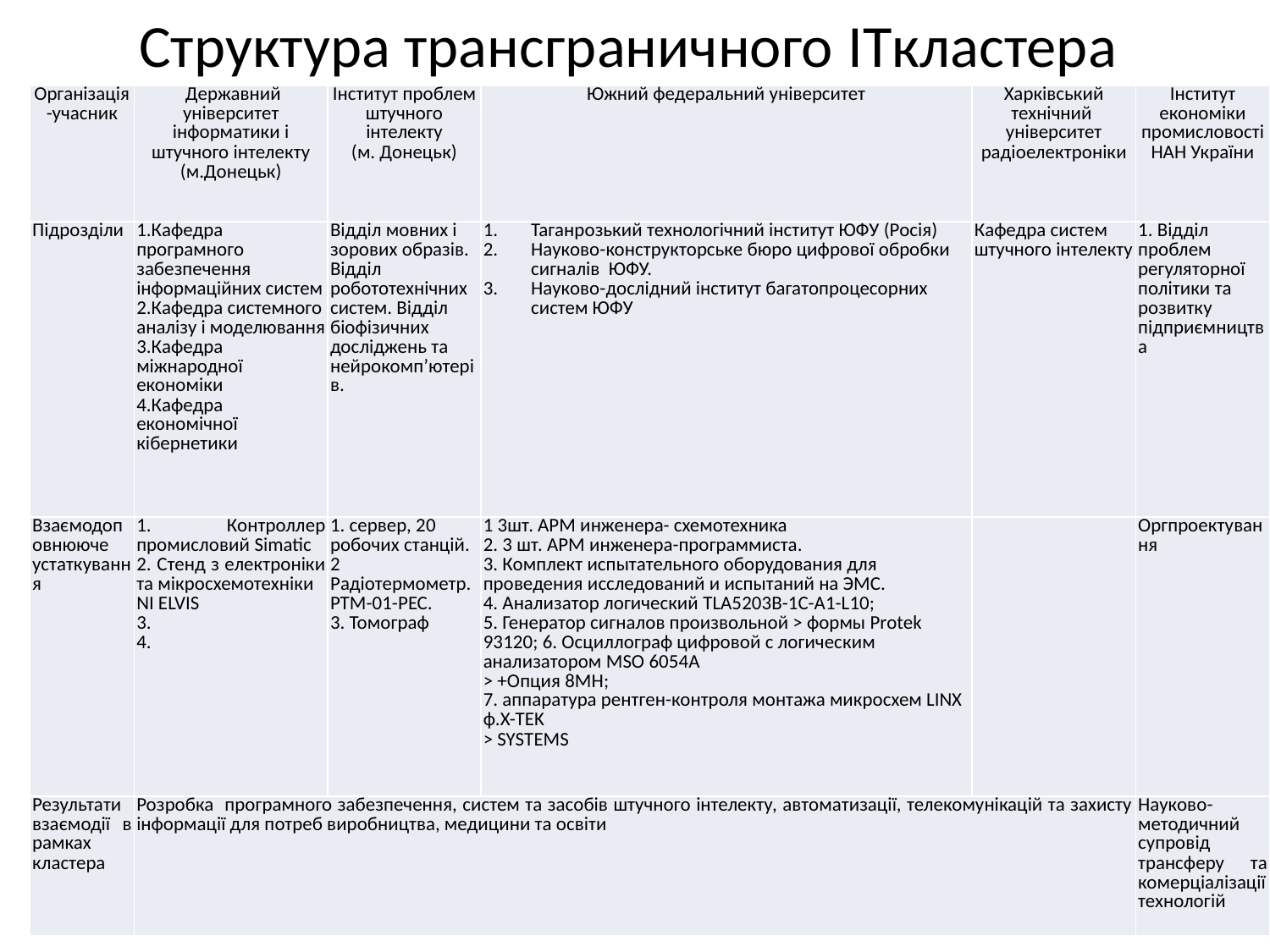

# Структура трансграничного ITкластера
| Організація-учасник | Державний університет інформатики і штучного інтелекту (м.Донецьк) | Інститут проблем штучного інтелекту (м. Донецьк) | Южний федеральний університет | Харківський технічний університет радіоелектроніки | Інститут економіки промисловості НАН України |
| --- | --- | --- | --- | --- | --- |
| Підрозділи | 1.Кафедра програмного забезпечення інформаційних систем 2.Кафедра системного аналізу і моделювання 3.Кафедра міжнародної економіки 4.Кафедра економічної кібернетики | Відділ мовних і зорових образів. Відділ робототехнічних систем. Відділ біофізичних досліджень та нейрокомп’ютерів. | Таганрозький технологічний інститут ЮФУ (Росія) Науково-конструкторське бюро цифрової обробки сигналів ЮФУ. Науково-дослідний інститут багатопроцесорних систем ЮФУ | Кафедра систем штучного інтелекту | 1. Відділ проблем регуляторної політики та розвитку підприємництва |
| Взаємодоповнююче устаткування | 1. Контроллер промисловий Simatic 2. Стенд з електроніки та мікросхемотехніки NI ELVIS 3. 4. | 1. сервер, 20 робочих станцій. 2 Радіотермометр. РТМ-01-РЕС. 3. Томограф | 1 3шт. АРМ инженера- схемотехника 2. 3 шт. АРМ инженера-программиста. 3. Комплект испытательного оборудования для проведения исследований и испытаний на ЭМС. 4. Анализатор логический TLA5203B-1C-A1-L10; 5. Генератор сигналов произвольной > формы Protek 93120; 6. Осциллограф цифровой с логическим анализатором MSO 6054A > +Опция 8MH; 7. аппаратура рентген-контроля монтажа микросхем LINX ф.X-TEK > SYSTEMS |  | Оргпроектування |
| Результати взаємодії в рамках кластера | Розробка програмного забезпечення, систем та засобів штучного інтелекту, автоматизації, телекомунікацій та захисту інформації для потреб виробництва, медицини та освіти |  |  |  | Науково-методичний супровід трансферу та комерціалізації технологій |